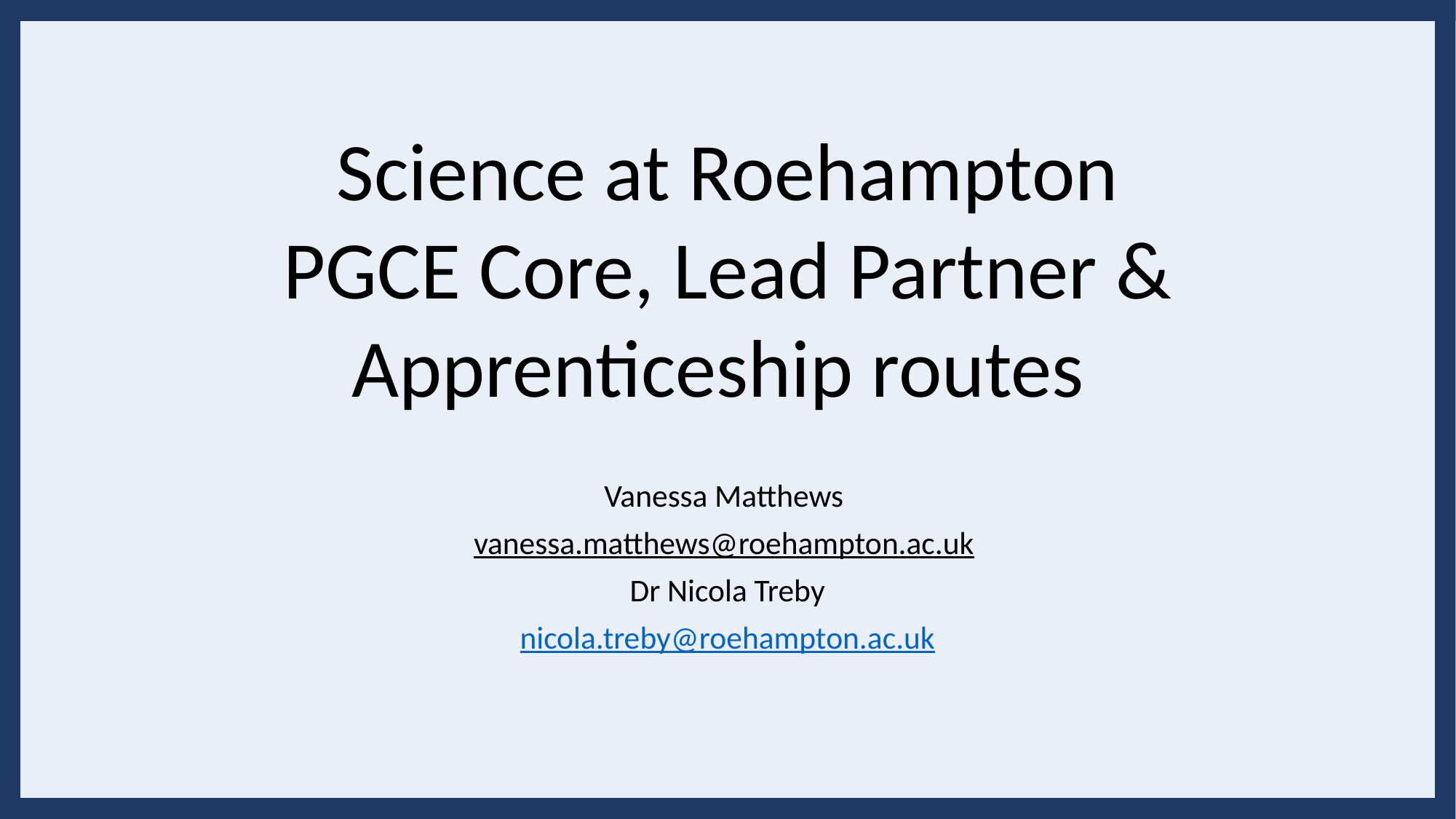

# Science at Roehampton​ PGCE Core, Lead Partner & Apprenticeship routes ​
Vanessa Matthews
vanessa.matthews@roehampton.ac.uk
Dr Nicola Treby
nicola.treby@roehampton.ac.uk